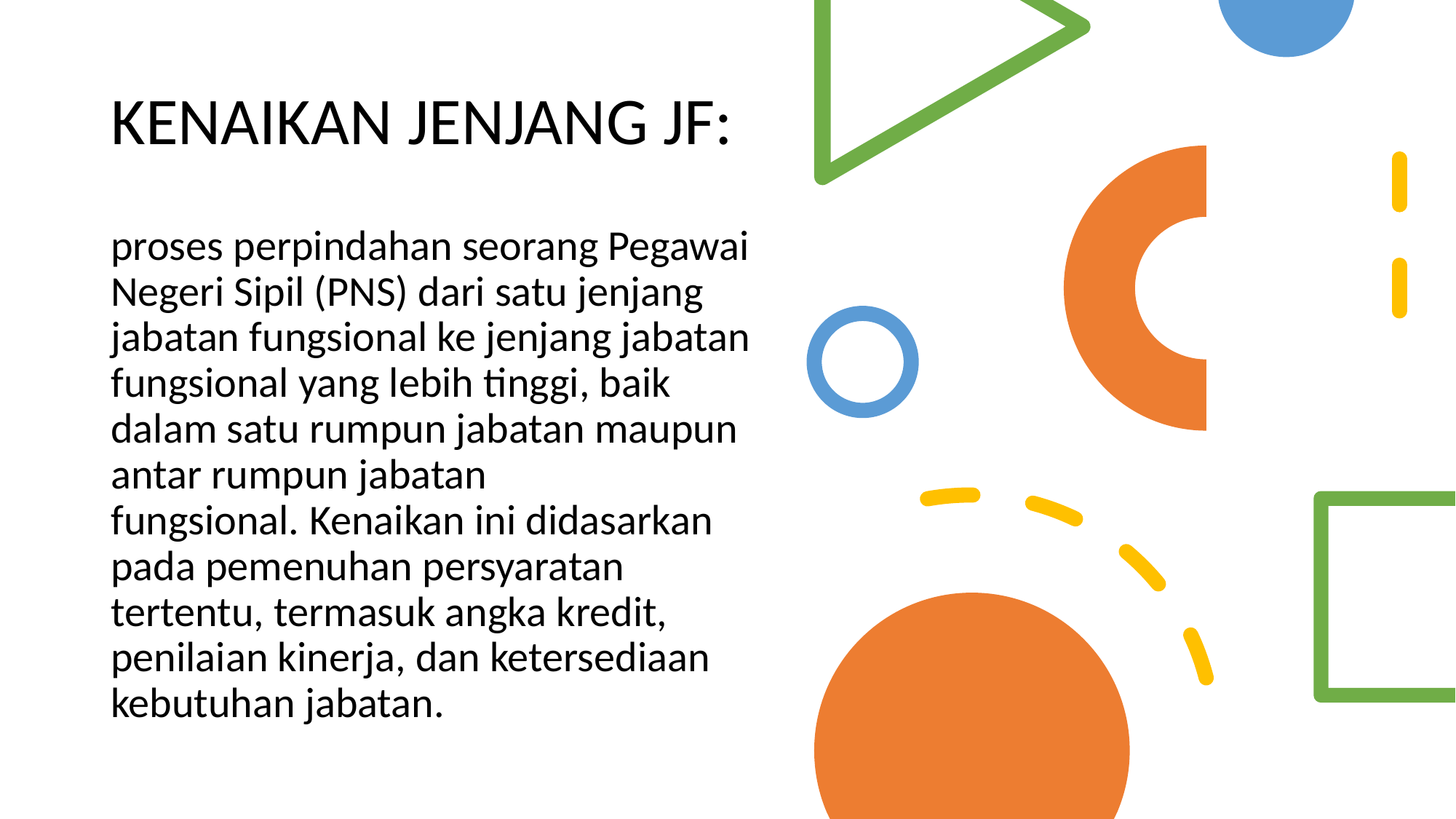

# KENAIKAN JENJANG JF:

proses perpindahan seorang Pegawai Negeri Sipil (PNS) dari satu jenjang jabatan fungsional ke jenjang jabatan fungsional yang lebih tinggi, baik dalam satu rumpun jabatan maupun antar rumpun jabatan fungsional. Kenaikan ini didasarkan pada pemenuhan persyaratan tertentu, termasuk angka kredit, penilaian kinerja, dan ketersediaan kebutuhan jabatan.